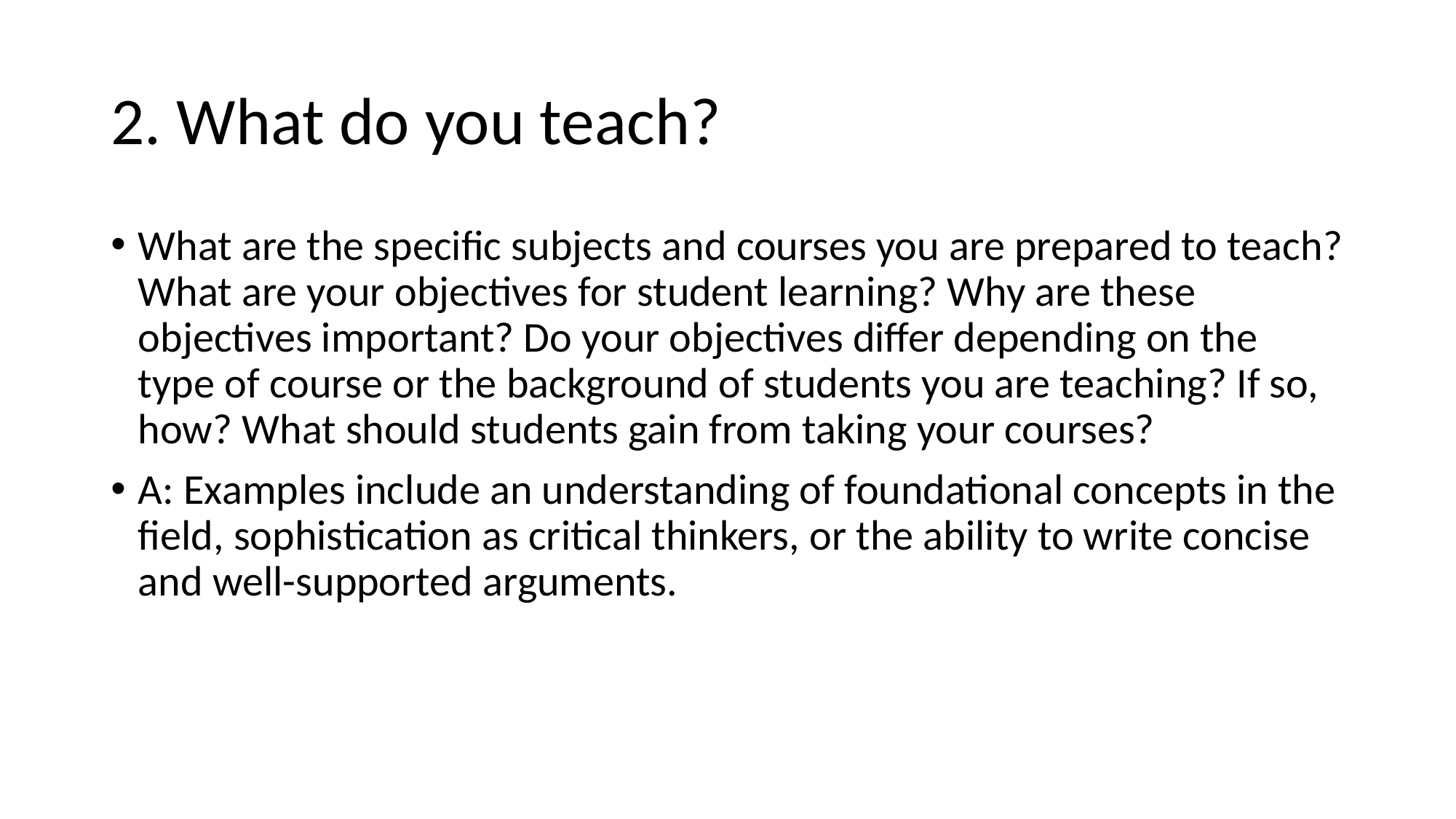

# 2. What do you teach?
What are the specific subjects and courses you are prepared to teach? What are your objectives for student learning? Why are these objectives important? Do your objectives differ depending on the type of course or the background of students you are teaching? If so, how? What should students gain from taking your courses?
A: Examples include an understanding of foundational concepts in the field, sophistication as critical thinkers, or the ability to write concise and well-supported arguments.